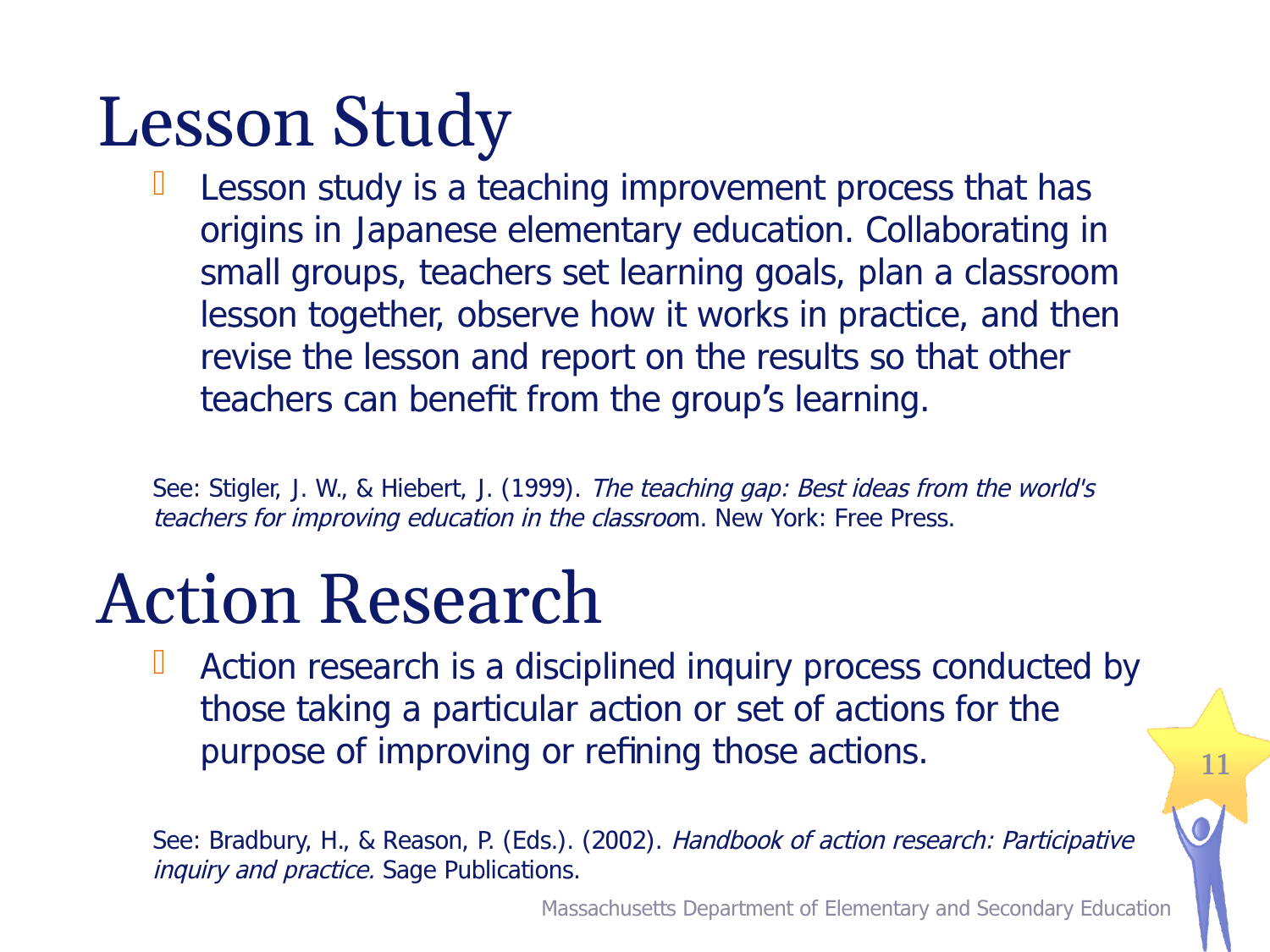

# Lesson Study
Lesson study is a teaching improvement process that has origins in Japanese elementary education. Collaborating in small groups, teachers set learning goals, plan a classroom lesson together, observe how it works in practice, and then revise the lesson and report on the results so that other teachers can benefit from the group’s learning.

See: Stigler, J. W., & Hiebert, J. (1999). The teaching gap: Best ideas from the world's teachers for improving education in the classroom. New York: Free Press.
Action Research
Action research is a disciplined inquiry process conducted by those taking a particular action or set of actions for the purpose of improving or refining those actions.

See: Bradbury, H., & Reason, P. (Eds.). (2002). Handbook of action research: Participative inquiry and practice. Sage Publications.
11
Massachusetts Department of Elementary and Secondary Education